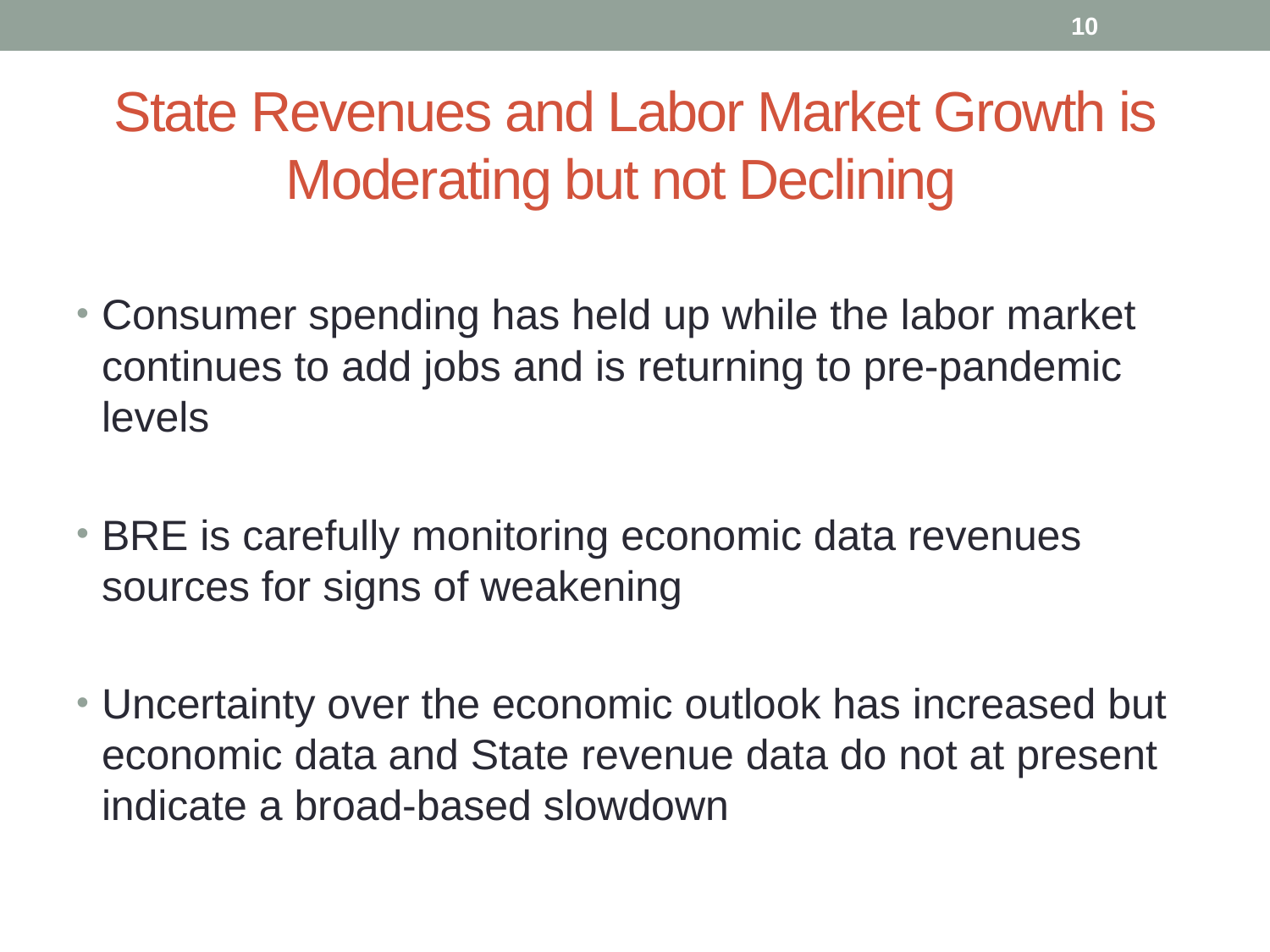

10
# State Revenues and Labor Market Growth is Moderating but not Declining

Consumer spending has held up while the labor market continues to add jobs and is returning to pre-pandemic levels

BRE is carefully monitoring economic data revenues sources for signs of weakening

Uncertainty over the economic outlook has increased but economic data and State revenue data do not at present indicate a broad-based slowdown